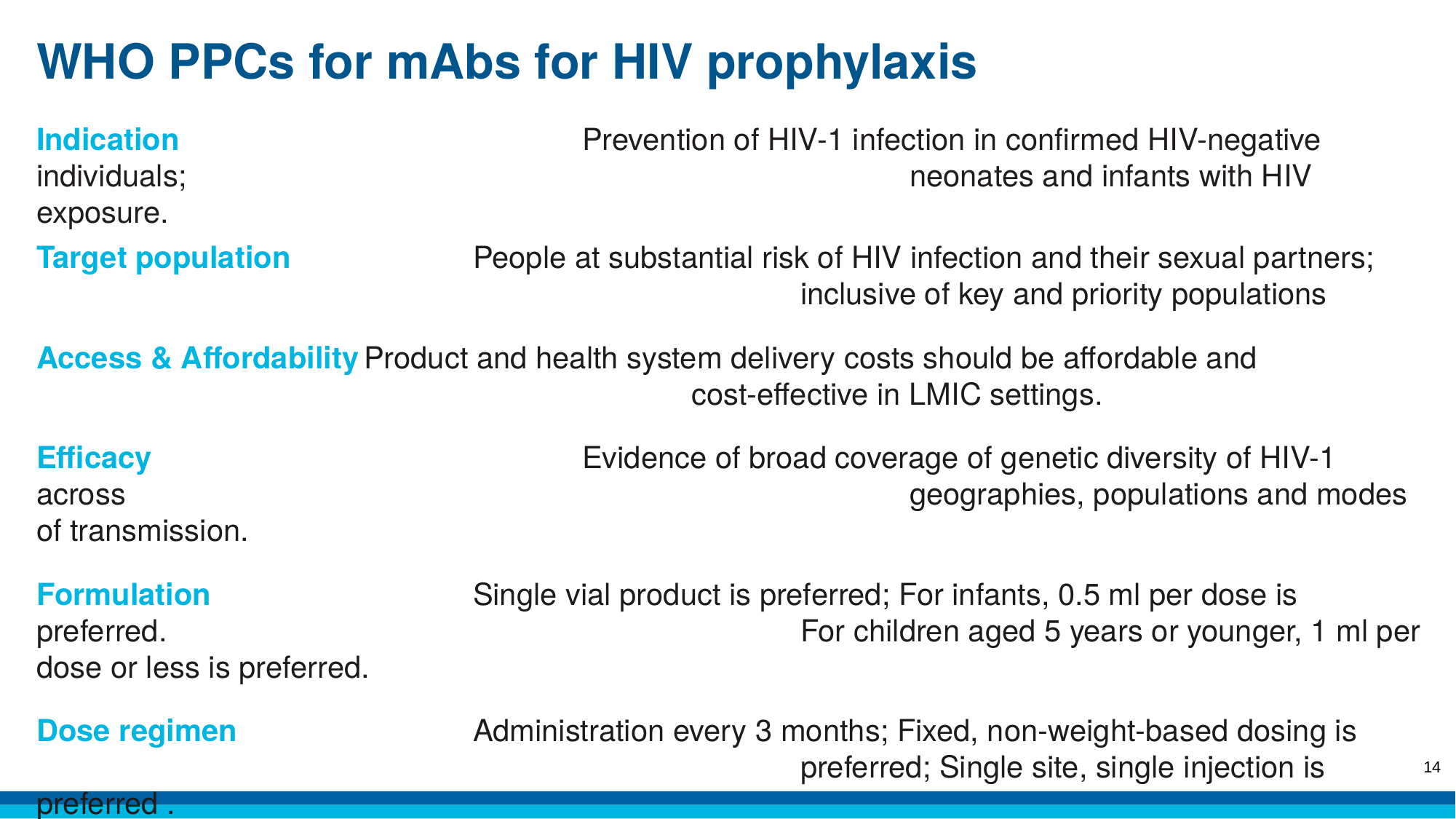

WHO PPCs for mAbs for HIV prophylaxis
Indication				Prevention of HIV-1 infection in confirmed HIV-negative individuals; 							neonates and infants with HIV exposure.
Target population		People at substantial risk of HIV infection and their sexual partners; 							inclusive of key and priority populations
Access & Affordability	Product and health system delivery costs should be affordable and 							cost-effective in LMIC settings.
Efficacy				Evidence of broad coverage of genetic diversity of HIV-1 across 								geographies, populations and modes of transmission.
Formulation			Single vial product is preferred; For infants, 0.5 ml per dose is preferred. 						For children aged 5 years or younger, 1 ml per dose or less is preferred.
Dose regimen			Administration every 3 months; Fixed, non-weight-based dosing is 							preferred; Single site, single injection is preferred .
Route of administration	Subcutaneous or intramuscular injection is highly preferred for use in 							LMICs.

14